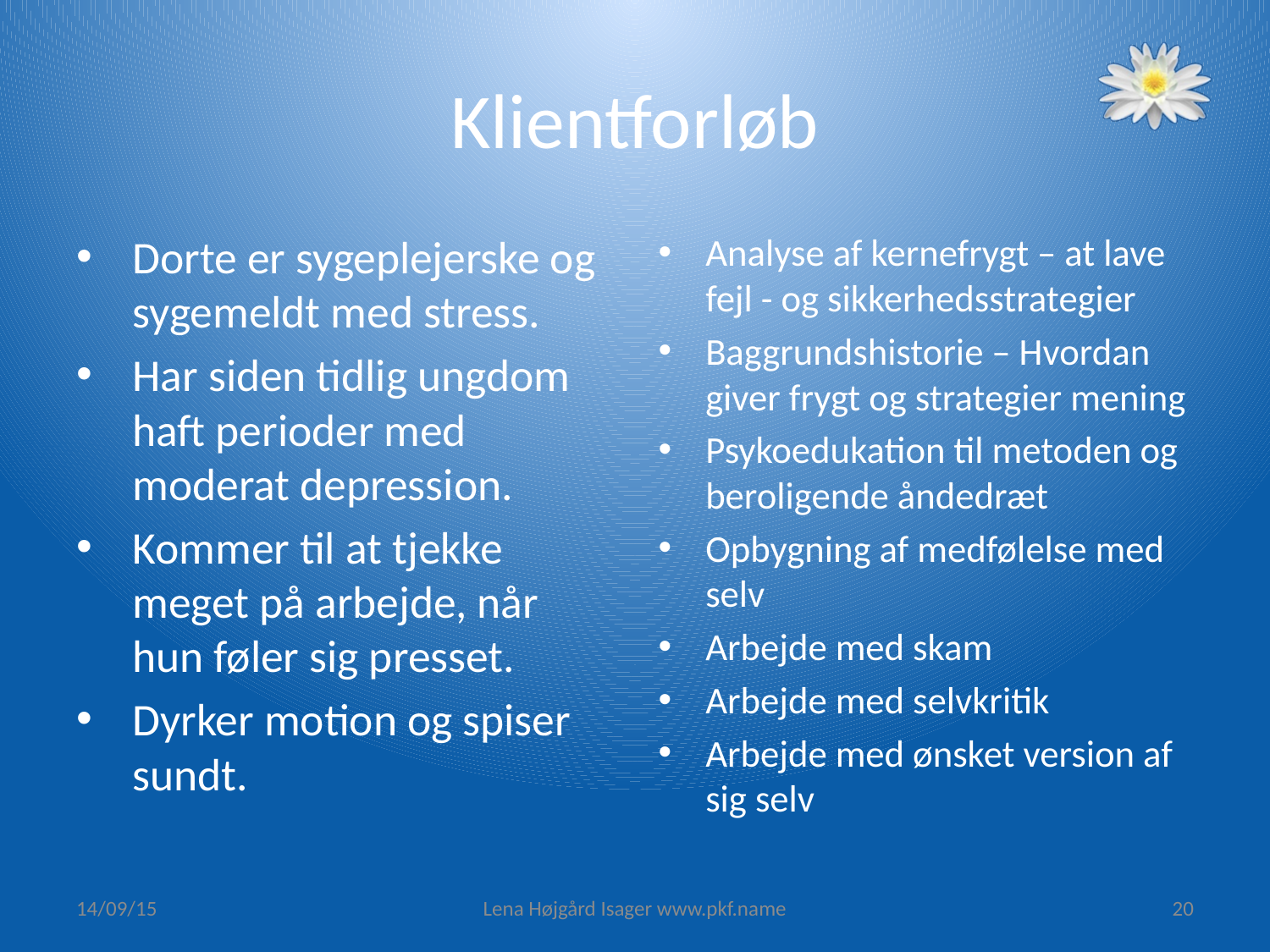

# Klientforløb
Dorte er sygeplejerske og sygemeldt med stress.
Har siden tidlig ungdom haft perioder med moderat depression.
Kommer til at tjekke meget på arbejde, når hun føler sig presset.
Dyrker motion og spiser sundt.

Analyse af kernefrygt – at lave fejl - og sikkerhedsstrategier
Baggrundshistorie – Hvordan giver frygt og strategier mening
Psykoedukation til metoden og beroligende åndedræt
Opbygning af medfølelse med selv
Arbejde med skam
Arbejde med selvkritik
Arbejde med ønsket version af sig selv
14/09/15
Lena Højgård Isager www.pkf.name
20